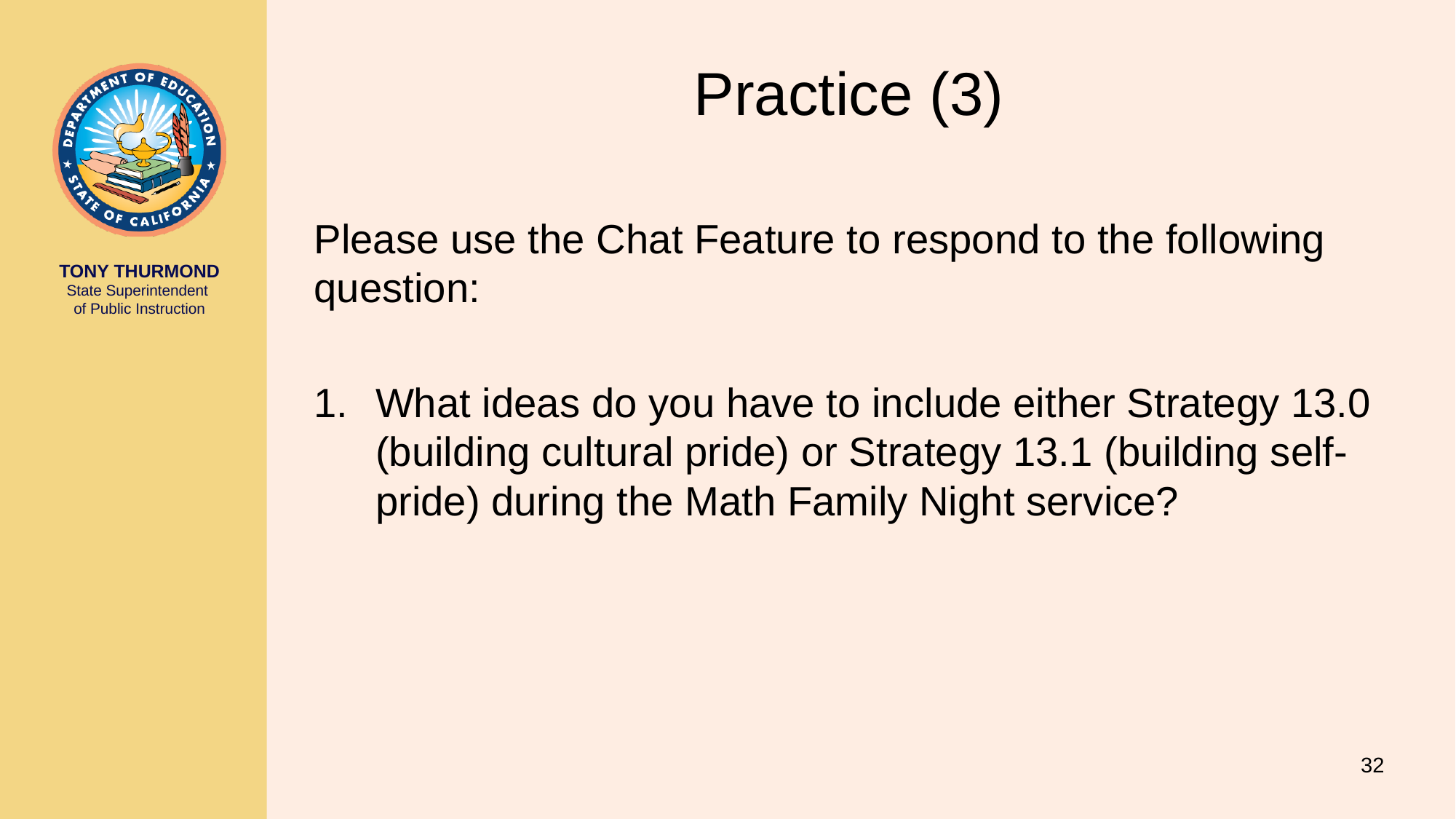

# Practice (3)
Please use the Chat Feature to respond to the following question:

What ideas do you have to include either Strategy 13.0 (building cultural pride) or Strategy 13.1 (building self-pride) during the Math Family Night service?
32